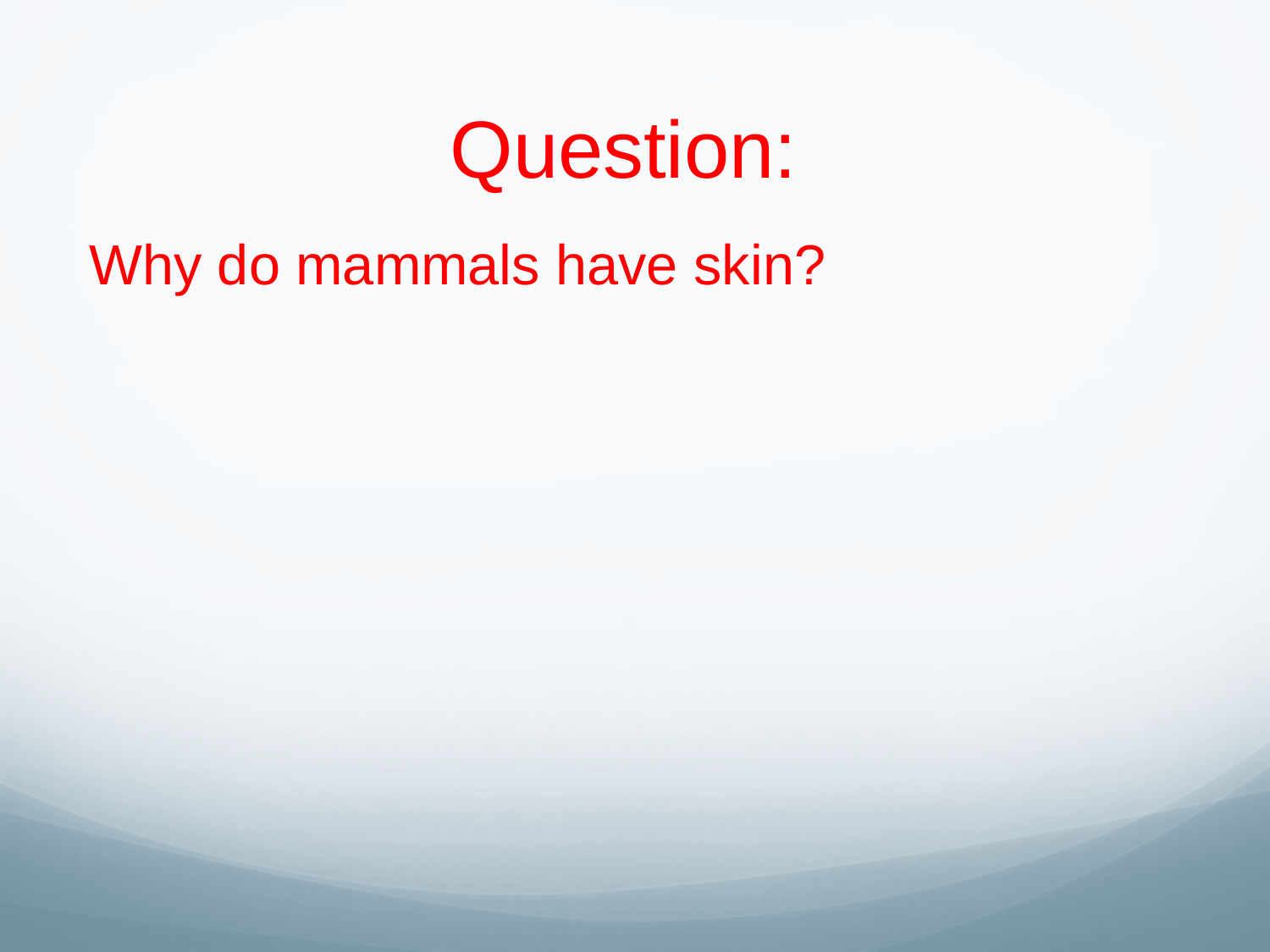

# Question:
Why do mammals have skin?